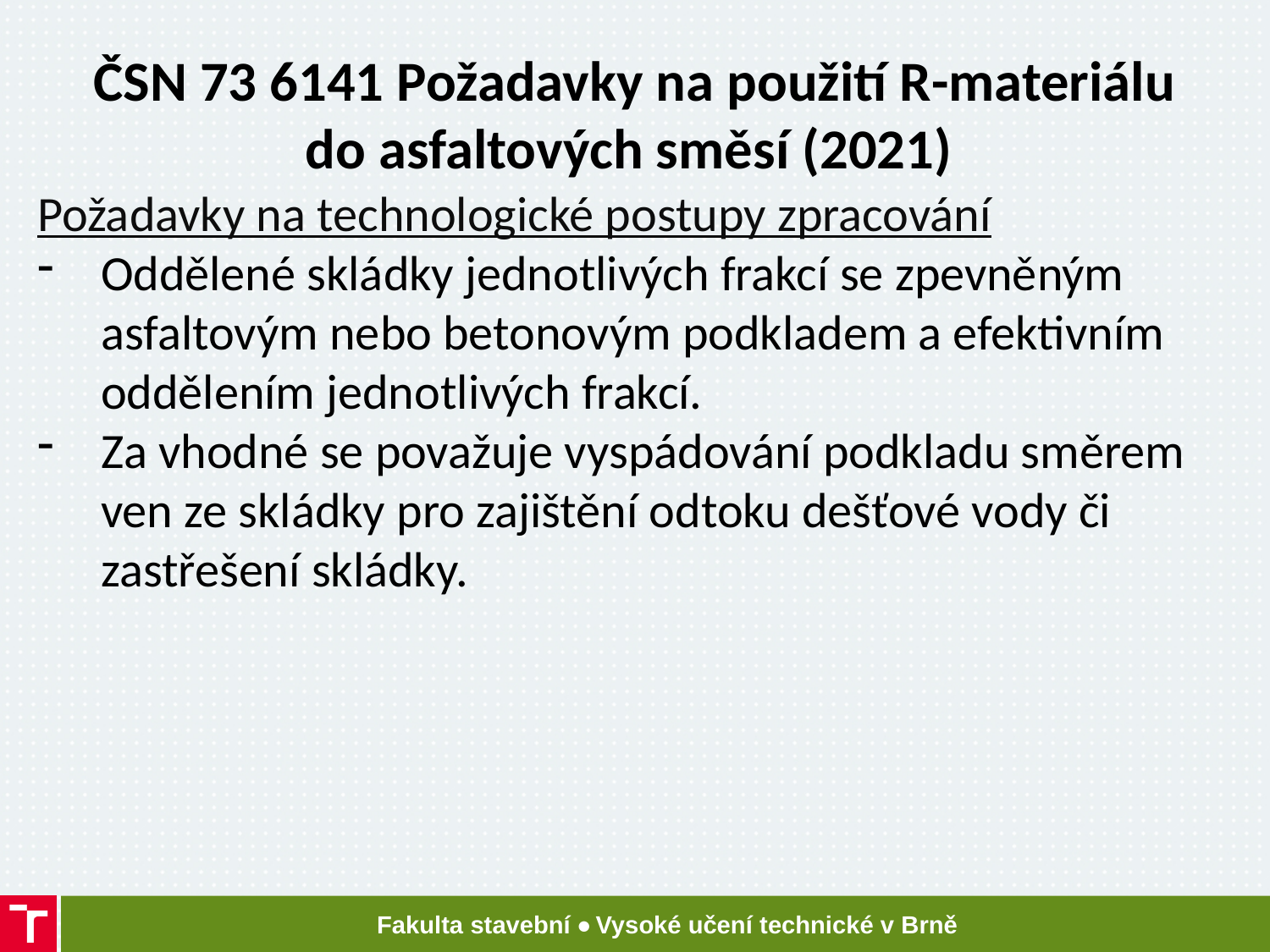

# ČSN 73 6141 Požadavky na použití R-materiálu do asfaltových směsí (2021)
Požadavky na technologické postupy zpracování
Oddělené skládky jednotlivých frakcí se zpevněným asfaltovým nebo betonovým podkladem a efektivním oddělením jednotlivých frakcí.
Za vhodné se považuje vyspádování podkladu směrem ven ze skládky pro zajištění odtoku dešťové vody či zastřešení skládky.